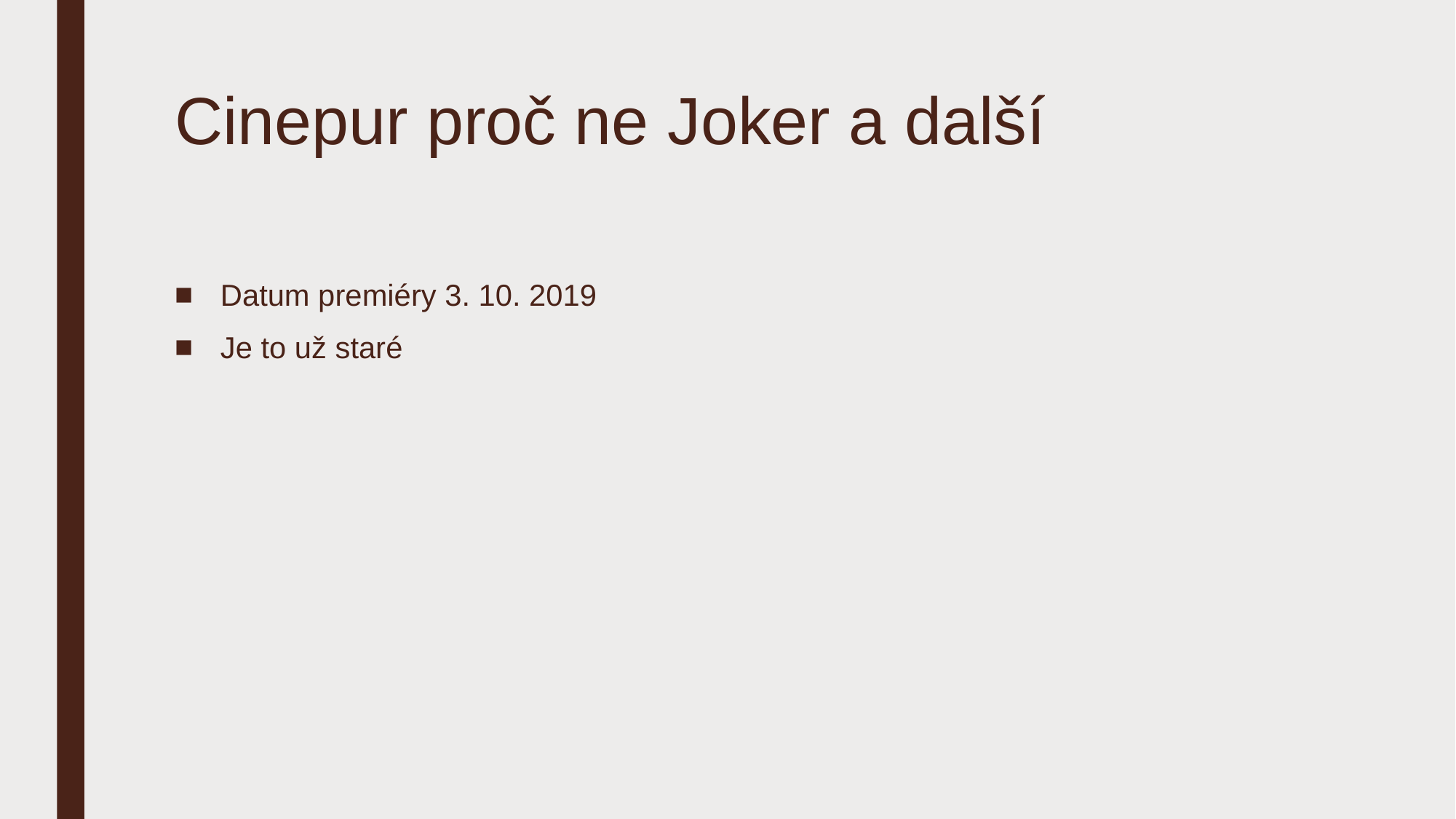

# Cinepur proč ne Joker a další
Datum premiéry 3. 10. 2019
Je to už staré